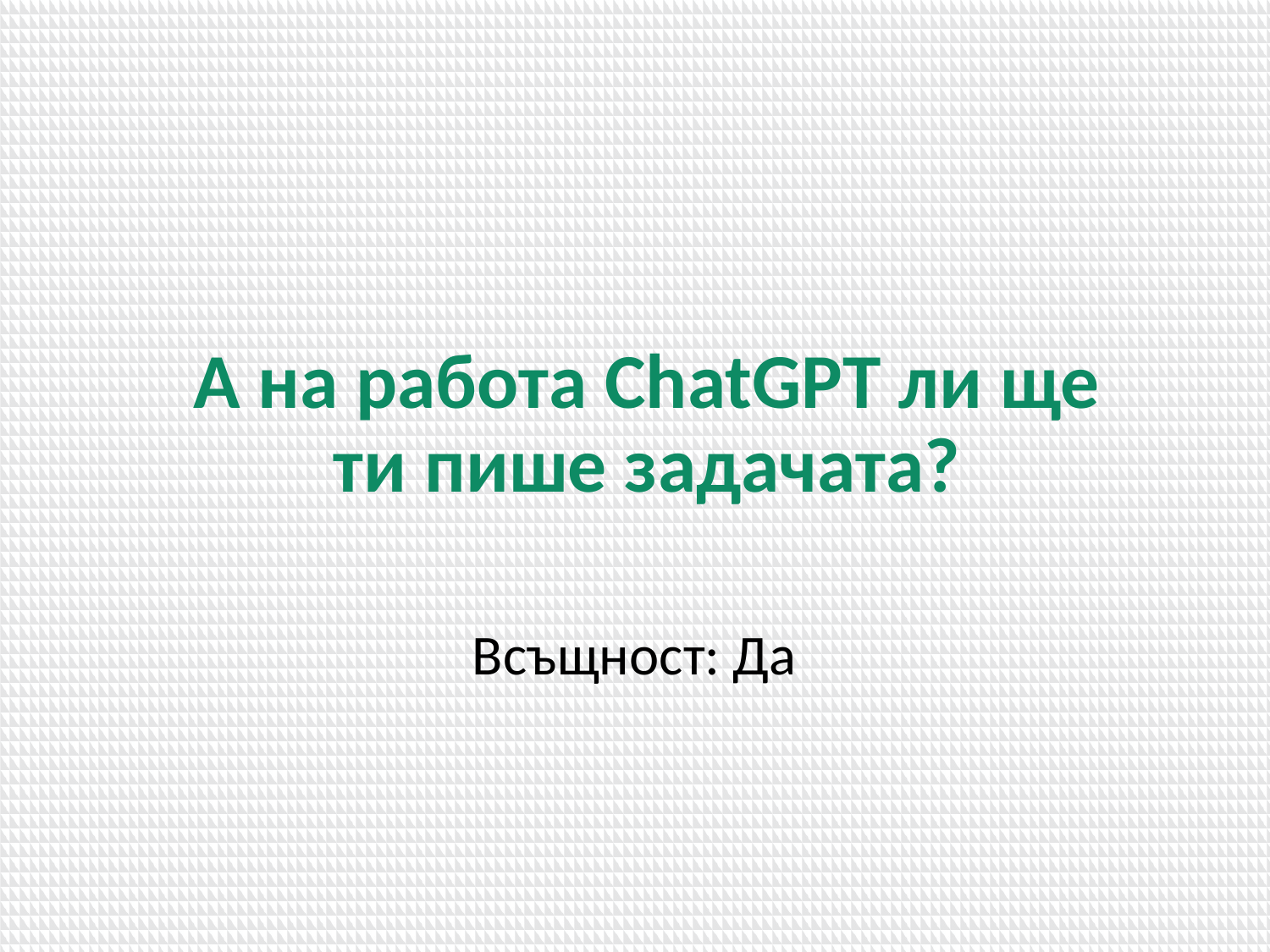

A на работа ChatGPT ли ще ти пише задачата?
Всъщност: Да